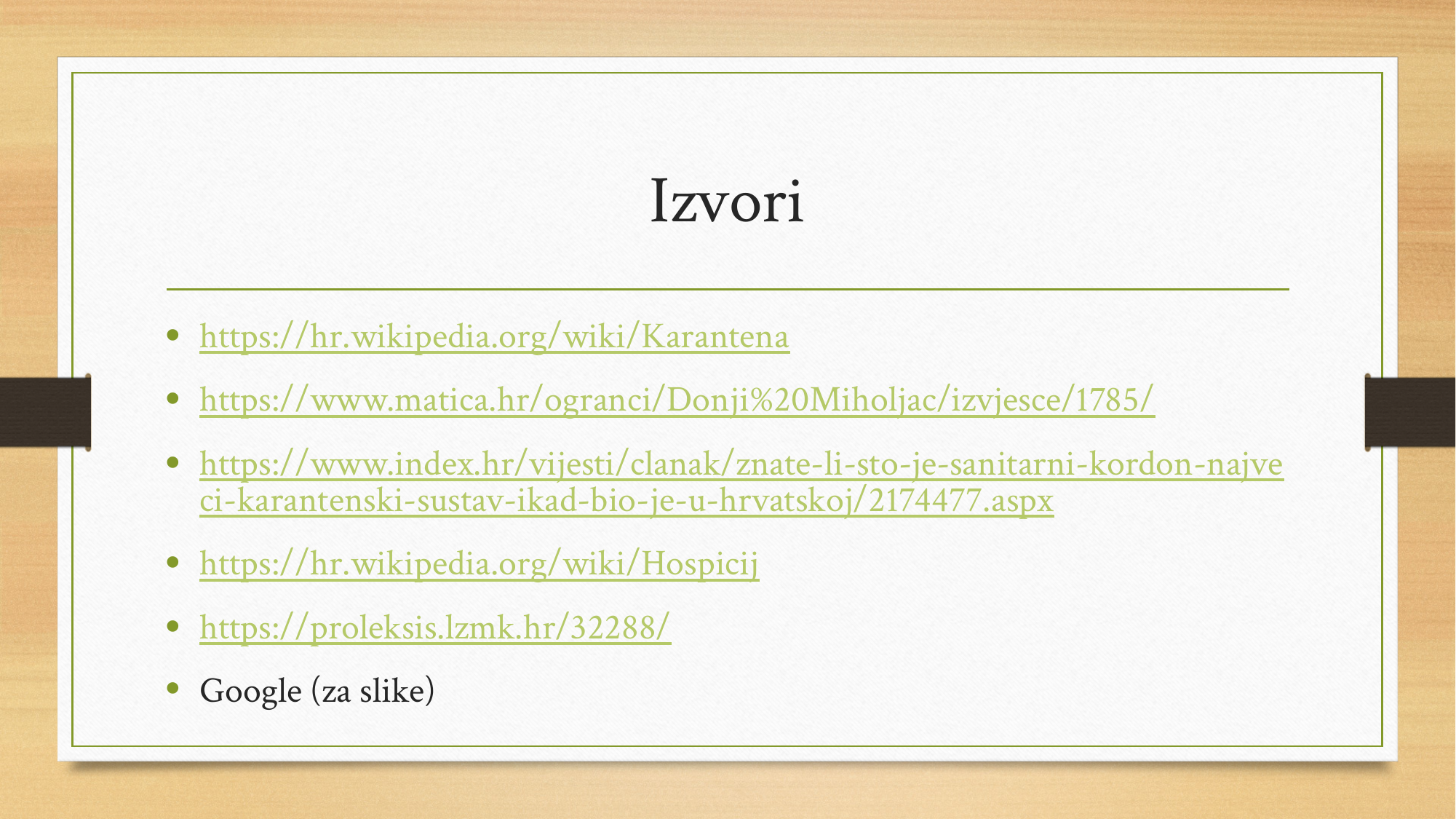

# Izvori
https://hr.wikipedia.org/wiki/Karantena
https://www.matica.hr/ogranci/Donji%20Miholjac/izvjesce/1785/
https://www.index.hr/vijesti/clanak/znate-li-sto-je-sanitarni-kordon-najveci-karantenski-sustav-ikad-bio-je-u-hrvatskoj/2174477.aspx
https://hr.wikipedia.org/wiki/Hospicij
https://proleksis.lzmk.hr/32288/
Google (za slike)